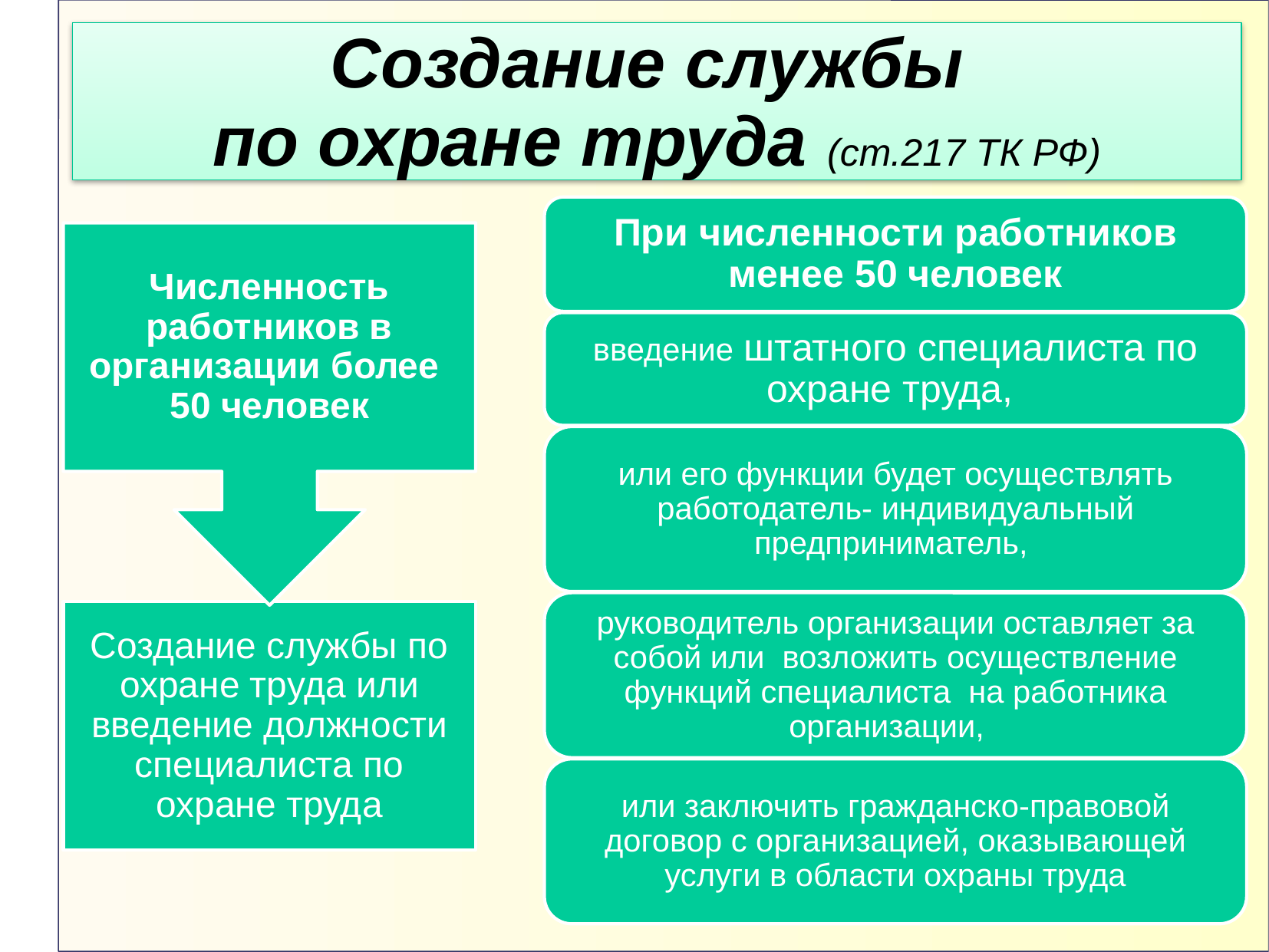

# Создание службы по охране труда (ст.217 ТК РФ)
При численности работников менее 50 человек
введение штатного специалиста по охране труда,
или его функции будет осуществлять работодатель- индивидуальный предприниматель,
руководитель организации оставляет за собой или  возложить осуществление функций специалиста  на работника организации,
или заключить гражданско-правовой договор с организацией, оказывающей услуги в области охраны труда
Создание службы по охране труда или введение должности специалиста по охране труда
Численность работников в организации более  50 человек